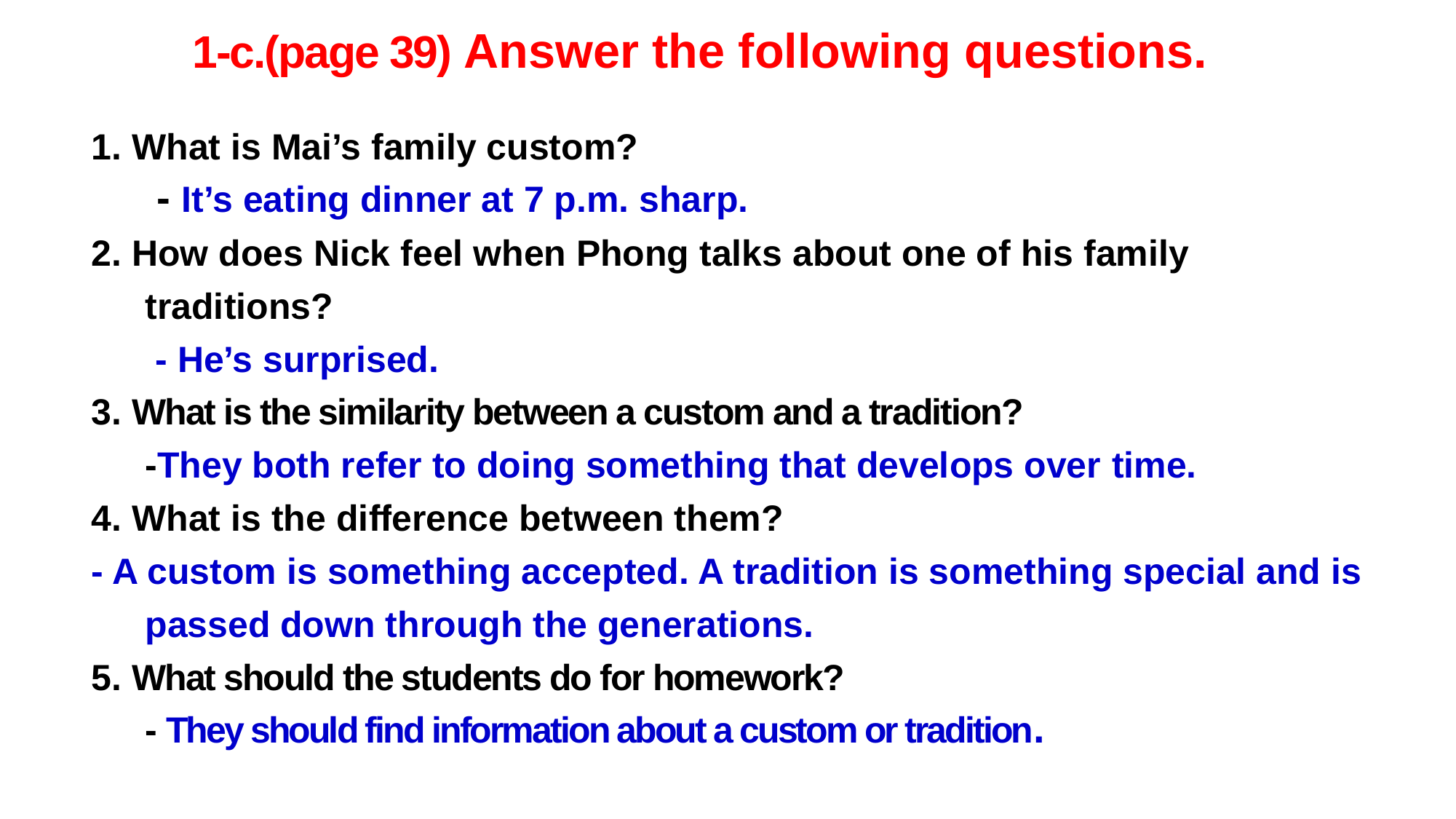

1-c.(page 39) 	Answer the following questions.
1. What is Mai’s family custom?
	 - It’s eating dinner at 7 p.m. sharp.
2. How does Nick feel when Phong talks about one of his family traditions?
	 - He’s surprised.
3. What is the similarity between a custom and a tradition?
	-They both refer to doing something that develops over time.
4. What is the diﬀerence between them?
- A custom is something accepted. A tradition is something special and is passed down through the generations.
5. What should the students do for homework?
	- They should find information about a custom or tradition.